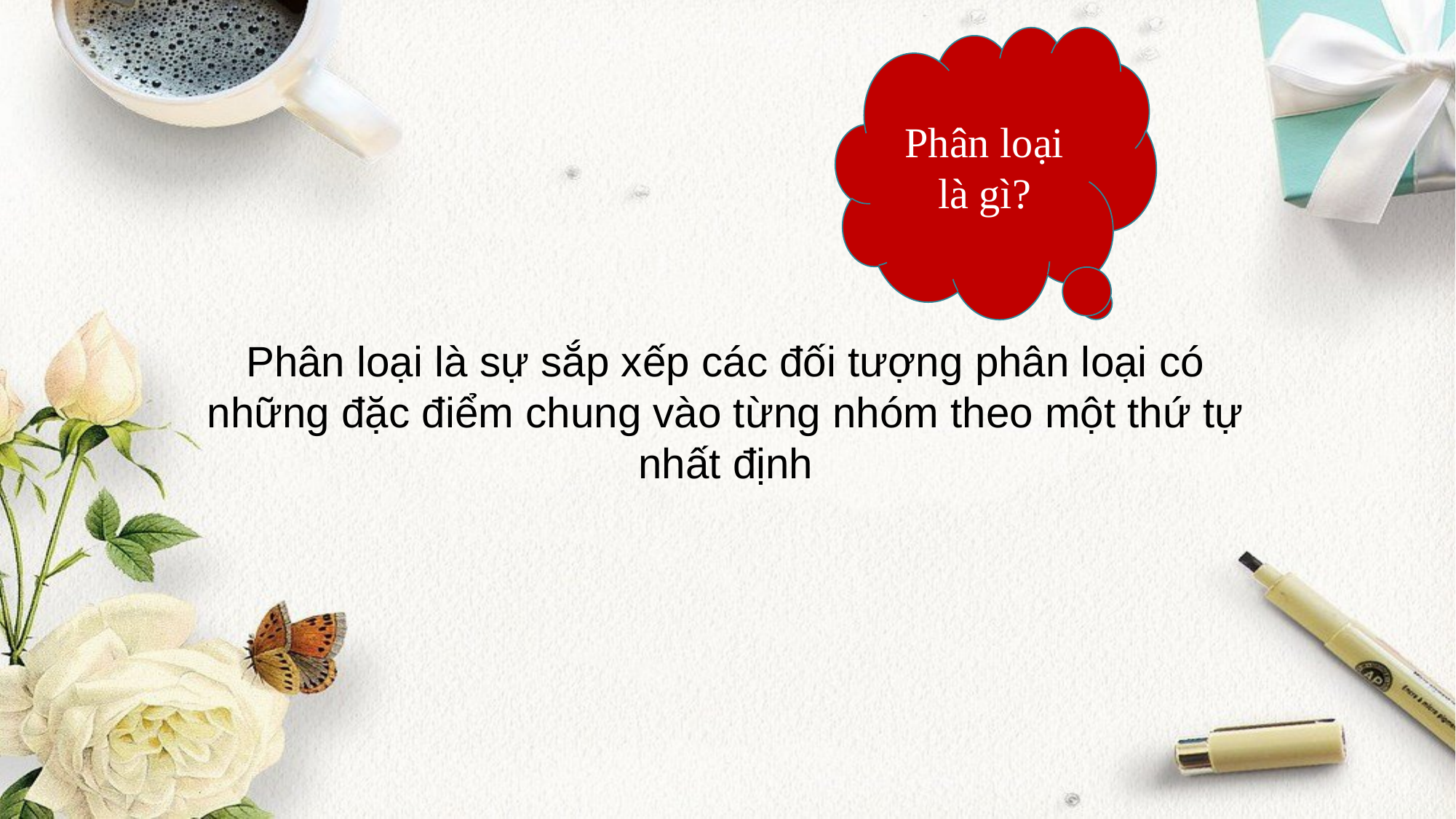

Phân loại là gì?
Phân loại là sự sắp xếp các đối tượng phân loại có những đặc điểm chung vào từng nhóm theo một thứ tự nhất định